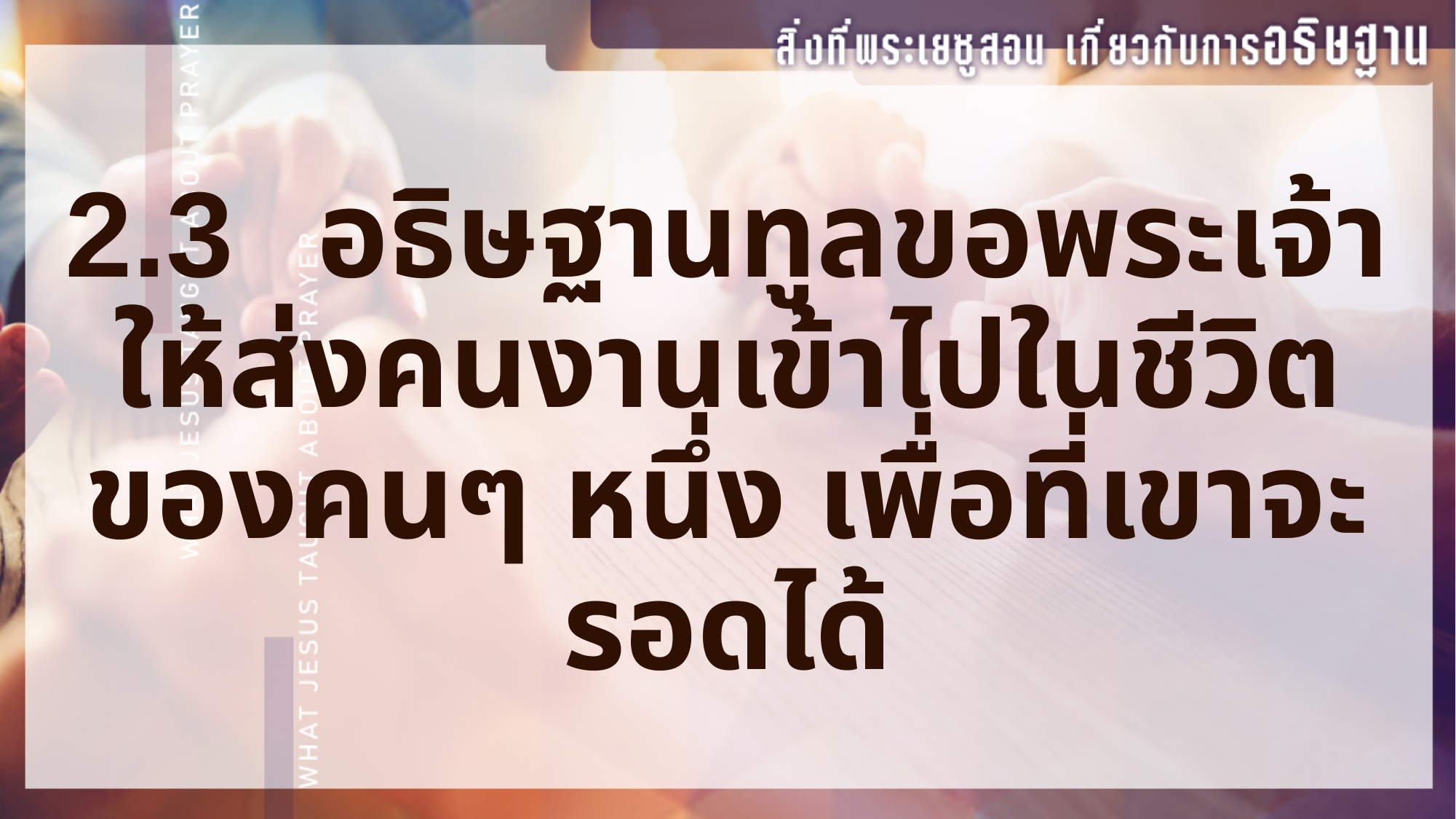

2.3	 อธิษฐานทูลขอพระเจ้า
ให้ส่งคนงานเข้าไปในชีวิตของคนๆ หนึ่ง เพื่อที่เขาจะรอดได้